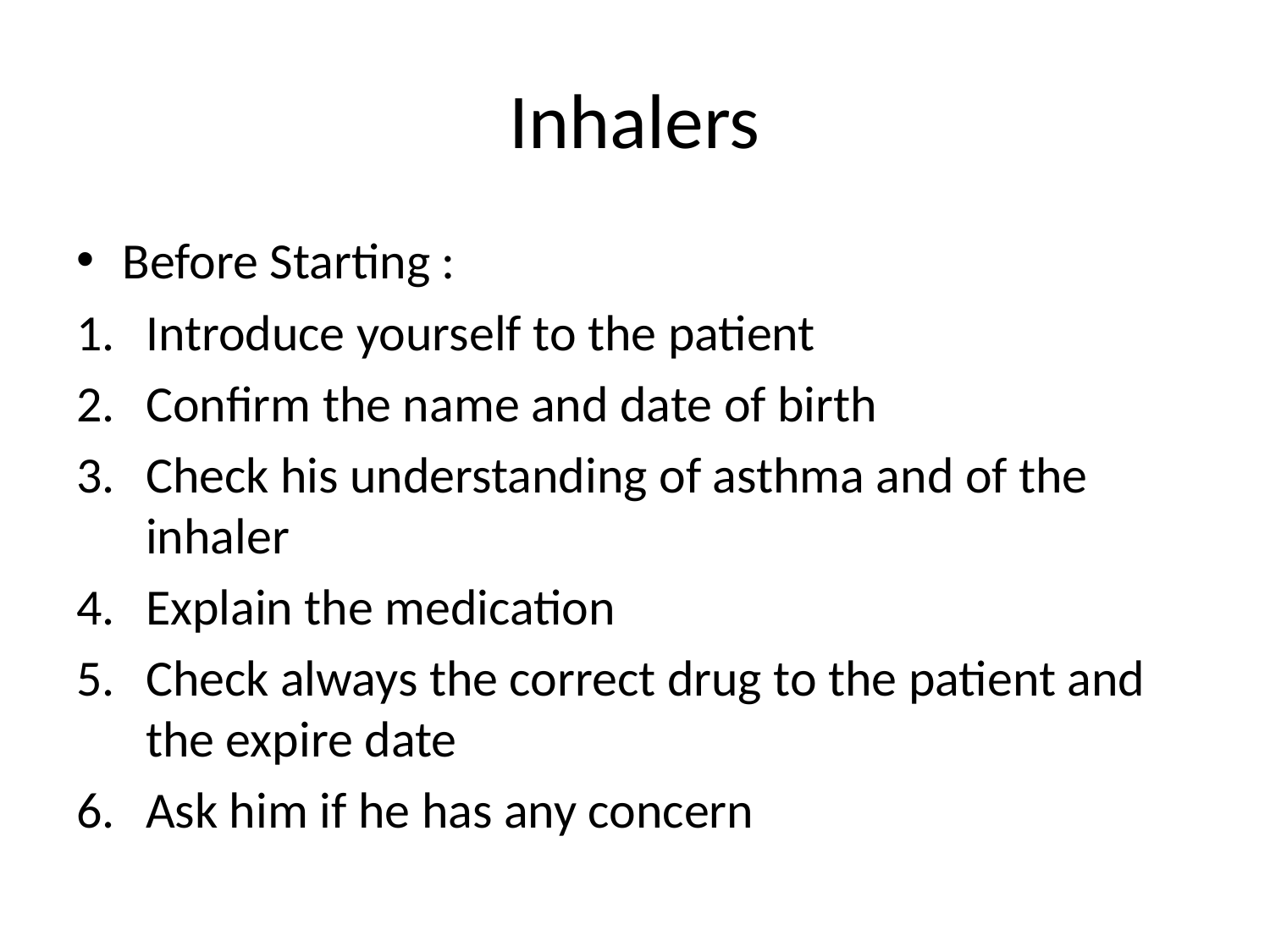

# Inhalers
Before Starting :
Introduce yourself to the patient
Confirm the name and date of birth
Check his understanding of asthma and of the inhaler
Explain the medication
Check always the correct drug to the patient and the expire date
Ask him if he has any concern